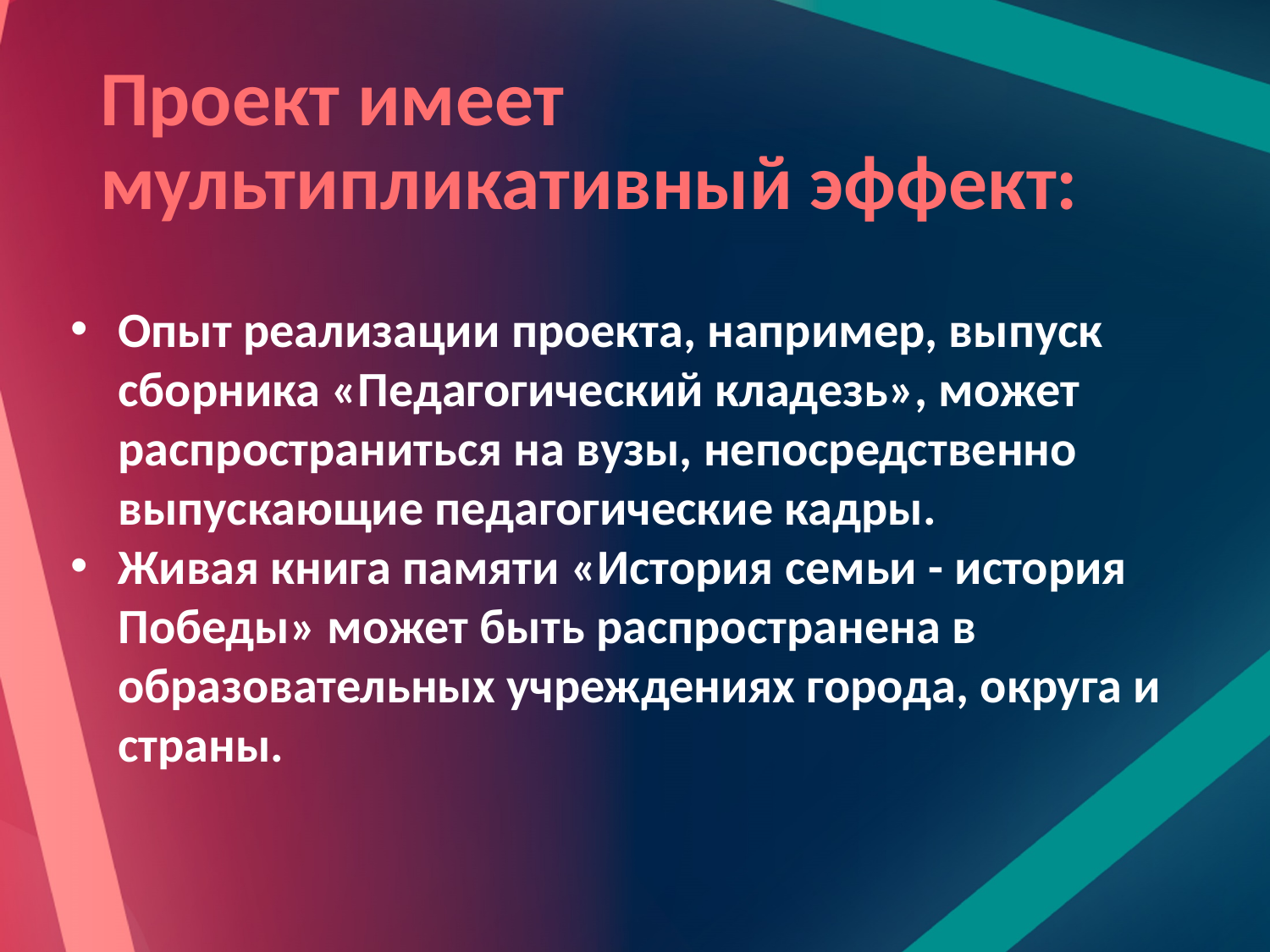

# Проект имеет мультипликативный эффект:
Опыт реализации проекта, например, выпуск сборника «Педагогический кладезь», может распространиться на вузы, непосредственно выпускающие педагогические кадры.
Живая книга памяти «История семьи - история Победы» может быть распространена в образовательных учреждениях города, округа и страны.